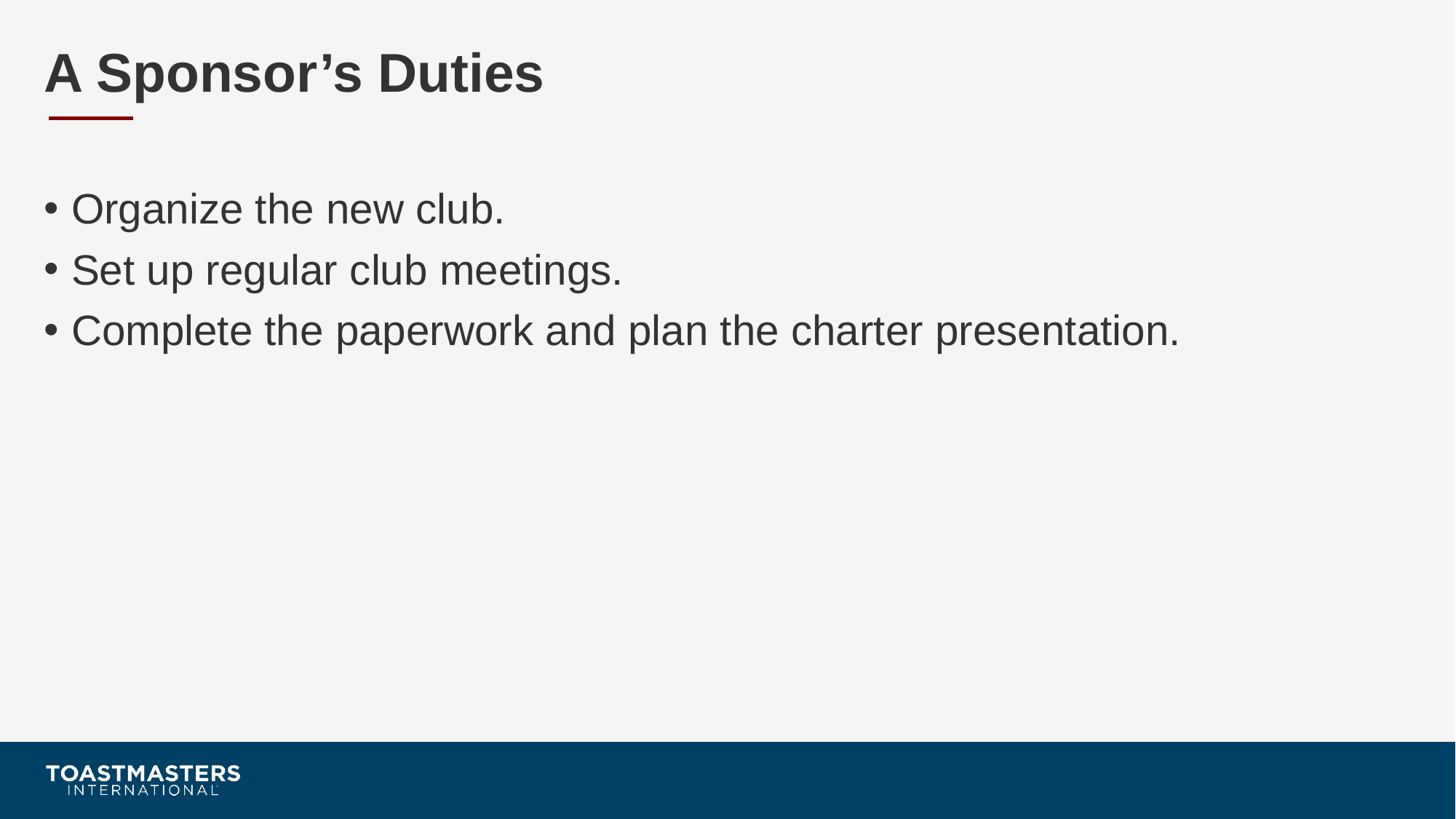

# A Sponsor’s Duties
Organize the new club.
Set up regular club meetings.
Complete the paperwork and plan the charter presentation.